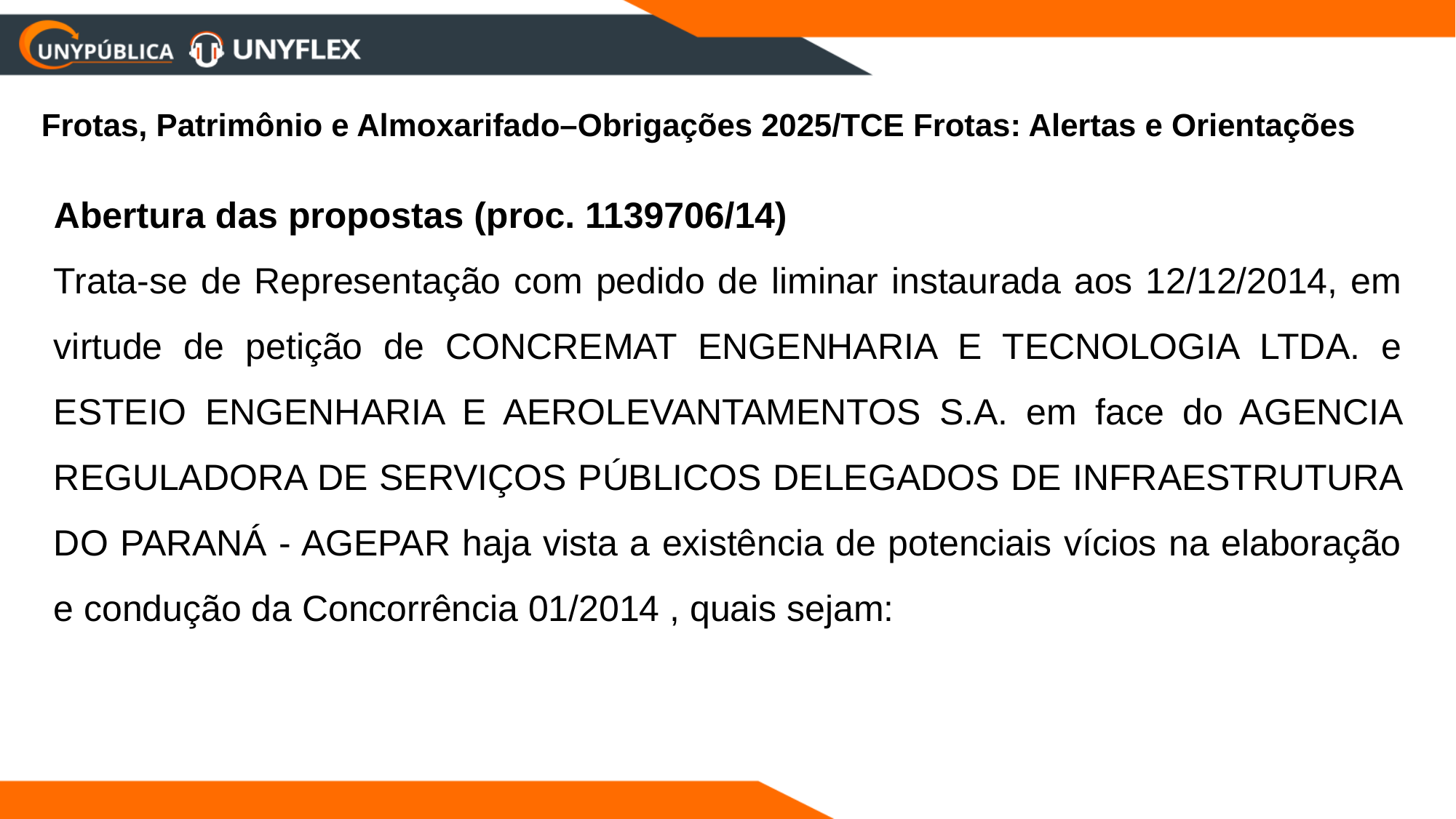

Frotas, Patrimônio e Almoxarifado–Obrigações 2025/TCE Frotas: Alertas e Orientações
Abertura das propostas (proc. 1139706/14)
Trata-se de Representação com pedido de liminar instaurada aos 12/12/2014, em virtude de petição de CONCREMAT ENGENHARIA E TECNOLOGIA LTDA. e ESTEIO ENGENHARIA E AEROLEVANTAMENTOS S.A. em face do AGENCIA REGULADORA DE SERVIÇOS PÚBLICOS DELEGADOS DE INFRAESTRUTURA DO PARANÁ - AGEPAR haja vista a existência de potenciais vícios na elaboração e condução da Concorrência 01/2014 , quais sejam: